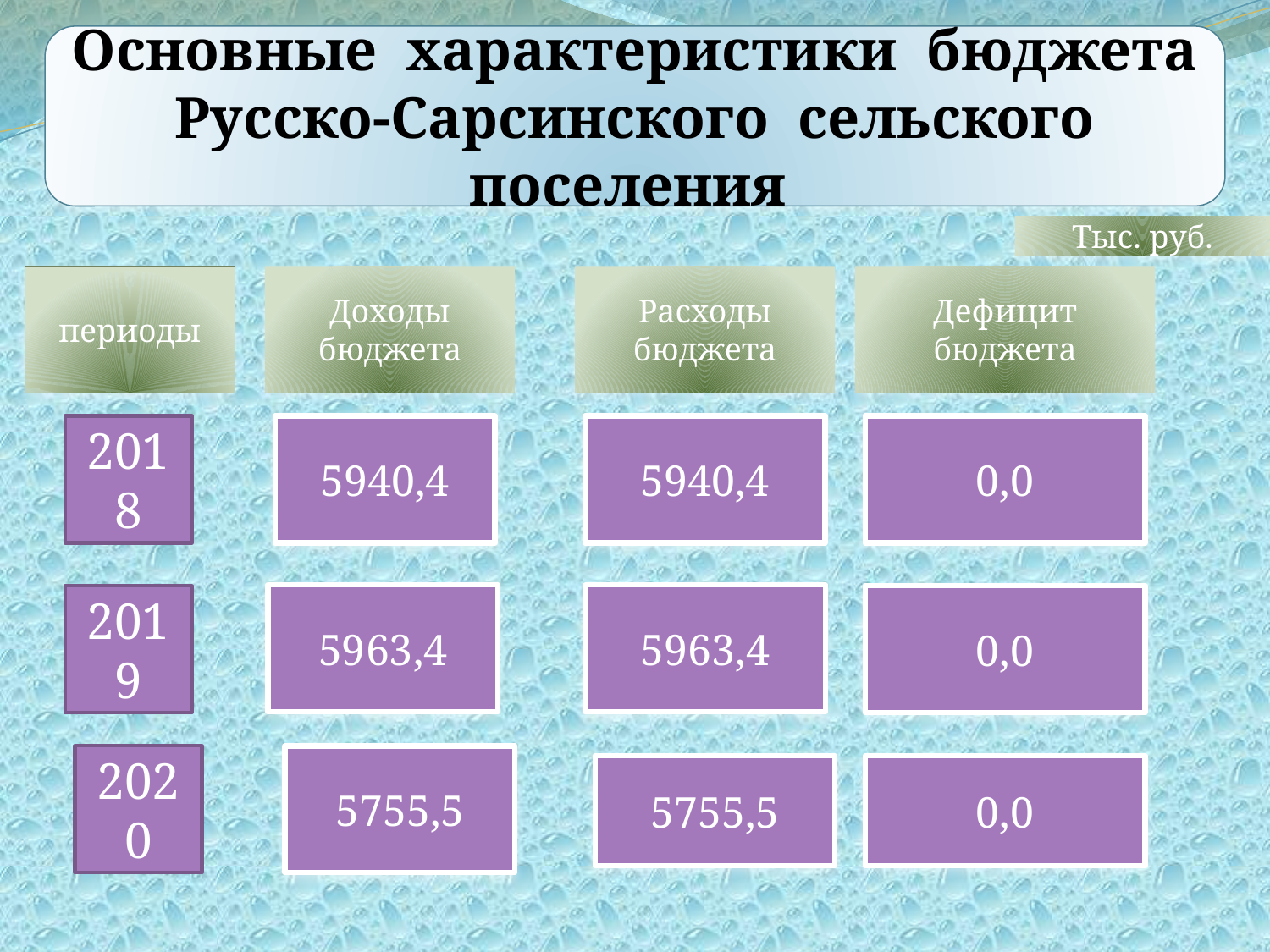

Основные  характеристики  бюджета
 Русско-Сарсинского  сельского  поселения
Тыс. руб.
периоды
Доходы бюджета
Расходы бюджета
Дефицит бюджета
2018
5940,4
5940,4
0,0
5963,4
5963,4
2019
0,0
2020
5755,5
5755,5
0,0